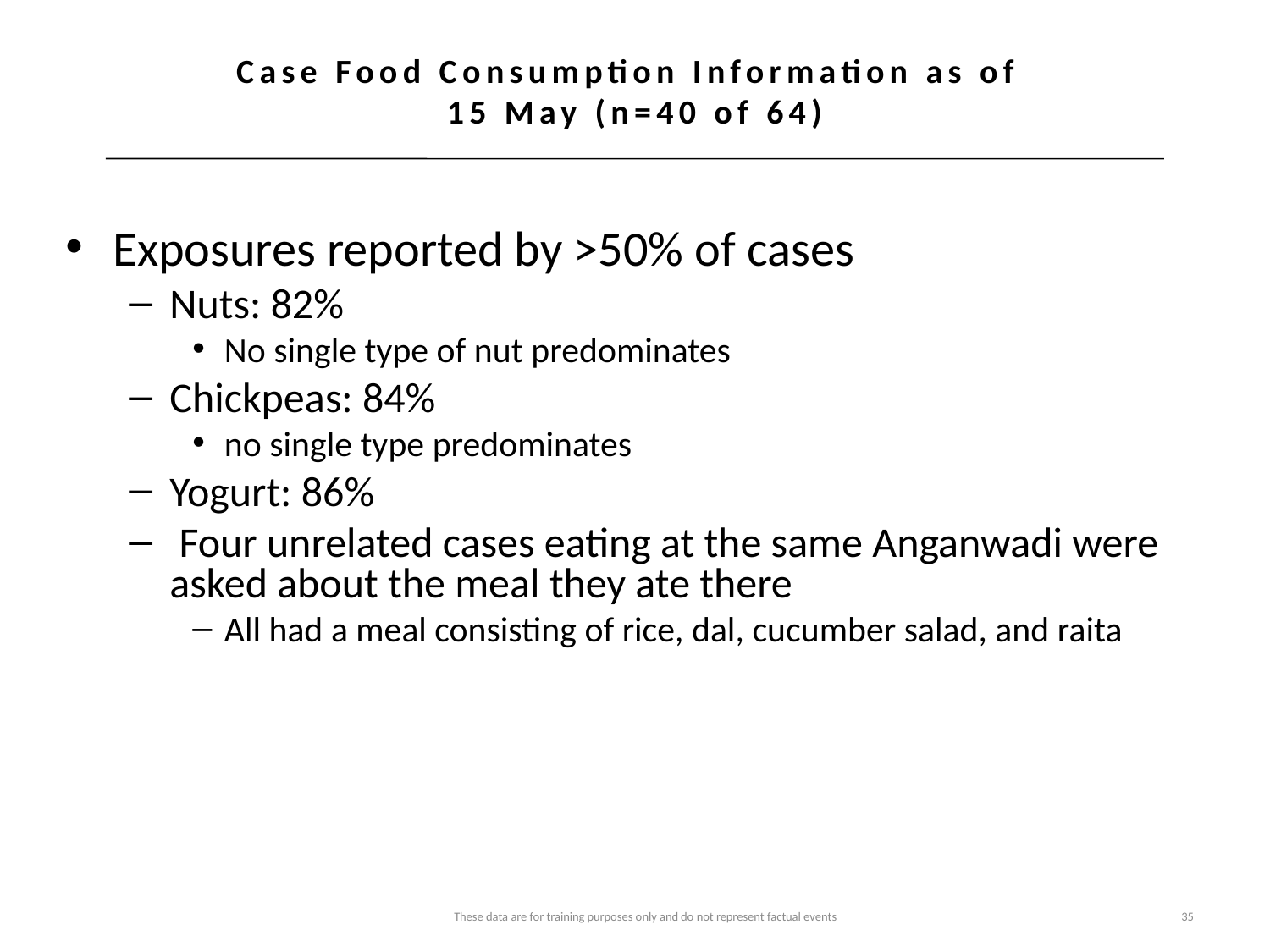

Case Food Consumption Information as of
15 May (n=40 of 64)

Exposures reported by >50% of cases
Nuts: 82%
No single type of nut predominates
Chickpeas: 84%
no single type predominates
Yogurt: 86%
 Four unrelated cases eating at the same Anganwadi were asked about the meal they ate there
All had a meal consisting of rice, dal, cucumber salad, and raita

These data are for training purposes only and do not represent factual events
35